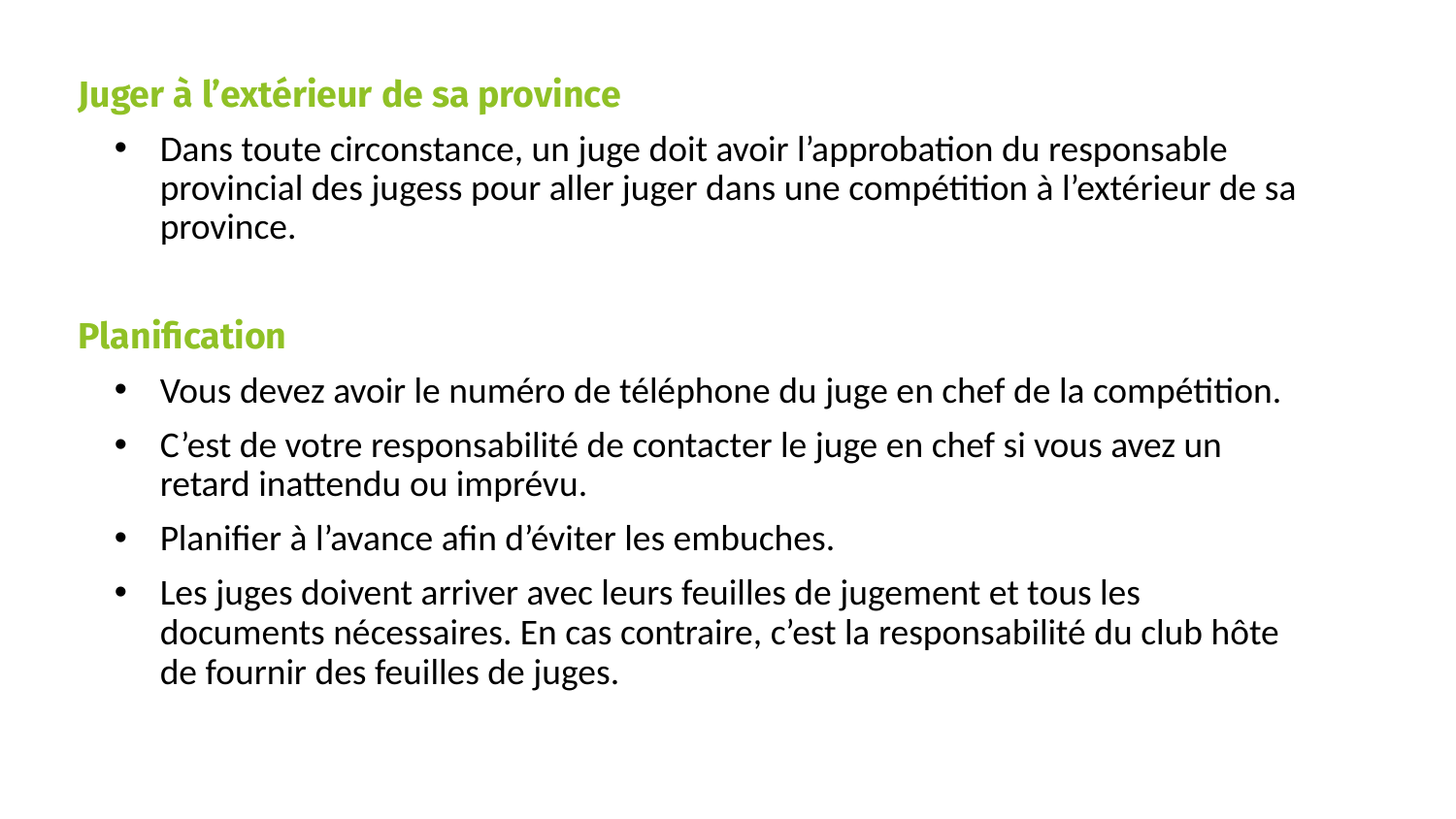

Juger à l’extérieur de sa province
Dans toute circonstance, un juge doit avoir l’approbation du responsable provincial des jugess pour aller juger dans une compétition à l’extérieur de sa province.

Planification
Vous devez avoir le numéro de téléphone du juge en chef de la compétition.
C’est de votre responsabilité de contacter le juge en chef si vous avez un retard inattendu ou imprévu.
Planifier à l’avance afin d’éviter les embuches.
Les juges doivent arriver avec leurs feuilles de jugement et tous les documents nécessaires. En cas contraire, c’est la responsabilité du club hôte de fournir des feuilles de juges.